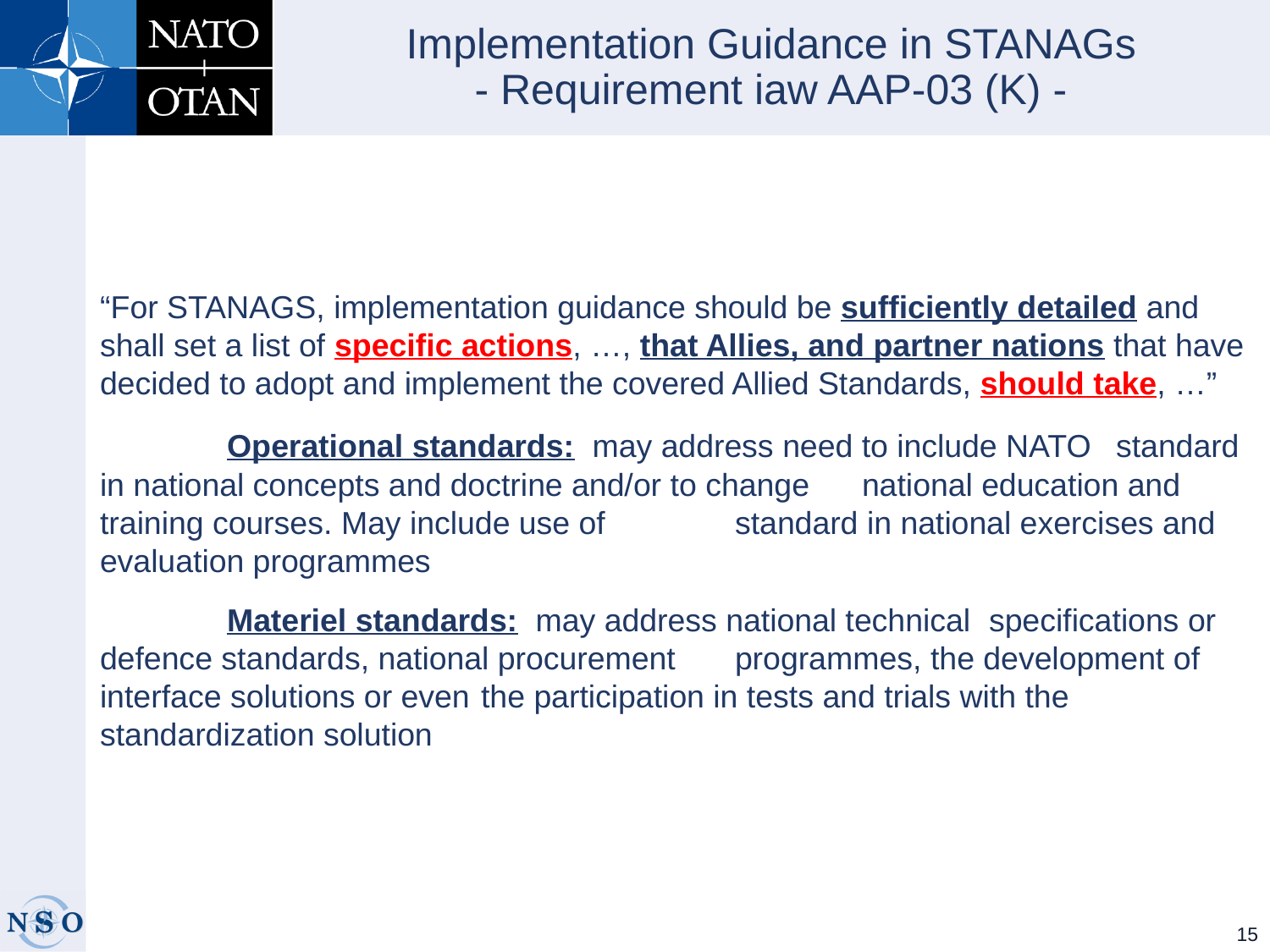

# Implementation Guidance in STANAGs - Requirement iaw AAP-03 (K) -
“For STANAGS, implementation guidance should be sufficiently detailed and shall set a list of specific actions, …, that Allies, and partner nations that have decided to adopt and implement the covered Allied Standards, should take, …”
	Operational standards:  may address need to include NATO 	standard in national concepts and doctrine and/or to change 	national education and training courses. May include use of 	standard in national exercises and evaluation programmes
	Materiel standards:  may address national technical 	specifications or defence standards, national procurement 	programmes, the development of interface solutions or even 	the participation in tests and trials with the standardization solution
15